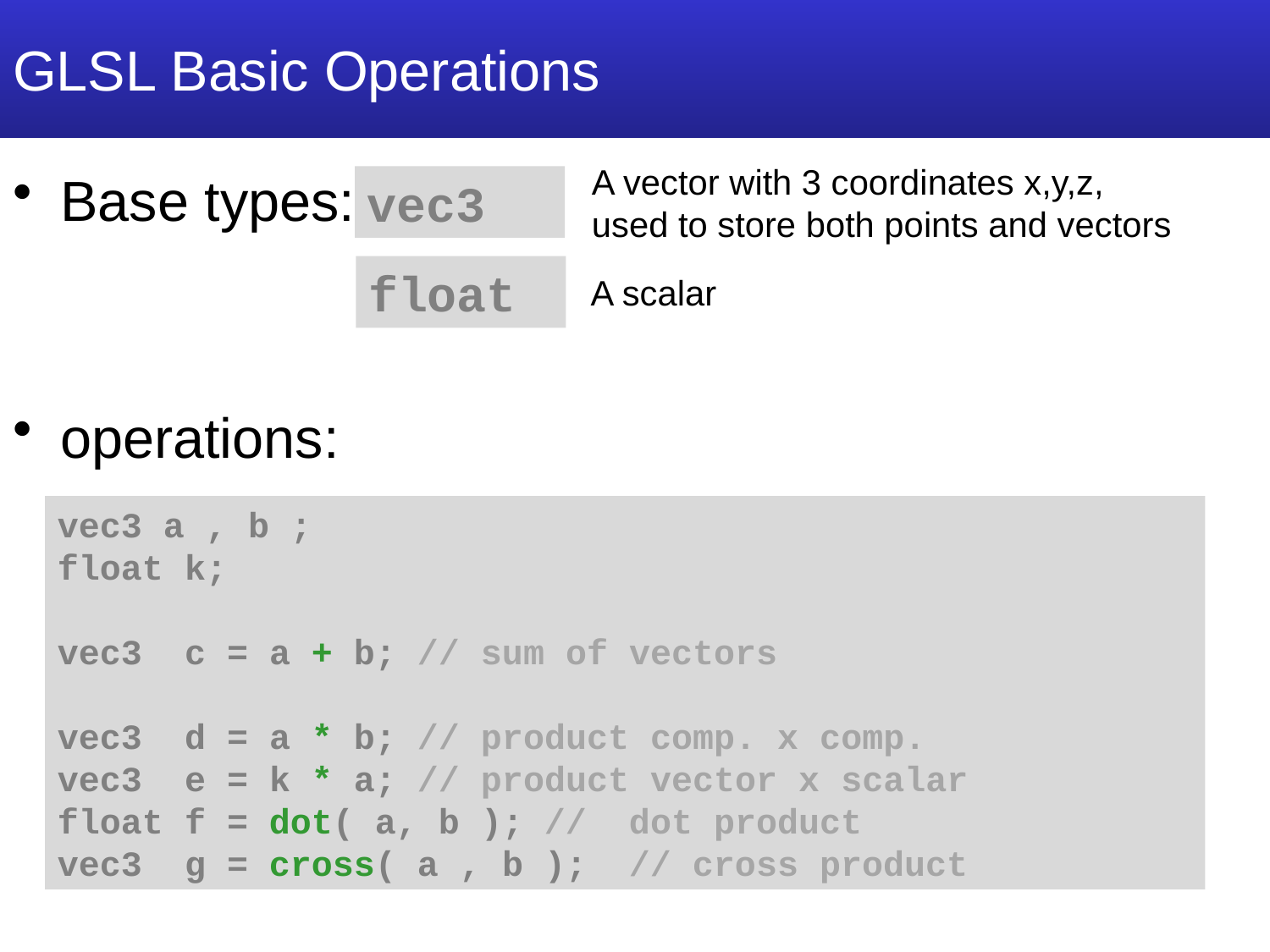

# GLSL Basic Operations
A vector with 3 coordinates x,y,z,
used to store both points and vectors
Base types:

operations:
vec3
float
A scalar
vec3 a , b ;
float k;

vec3  c = a + b; // sum of vectors

vec3  d = a * b; // product comp. x comp.
vec3  e = k * a; // product vector x scalar
float f = dot( a, b ); //  dot product
vec3  g = cross( a , b );  // cross product